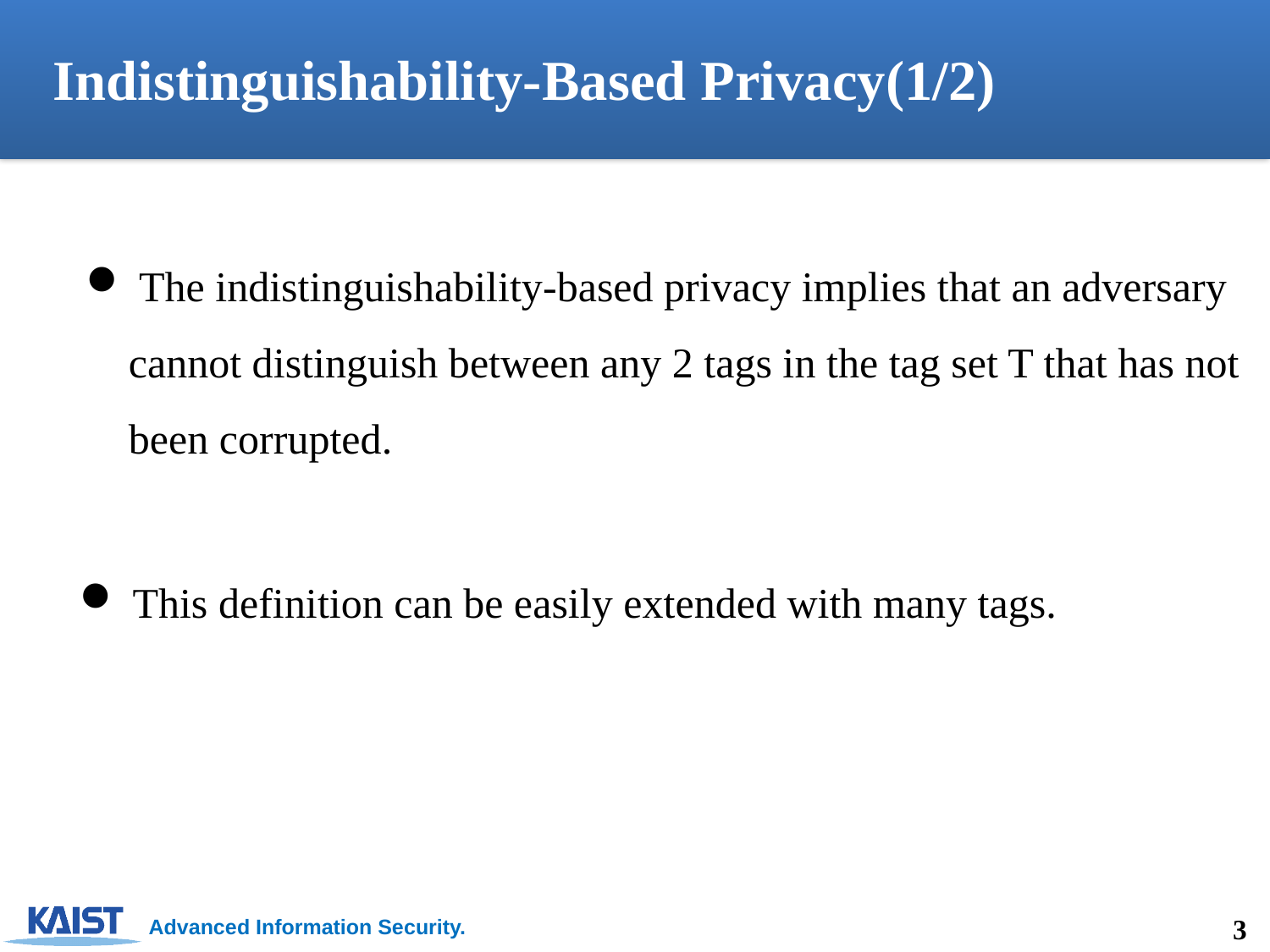

Indistinguishability-Based Privacy(1/2)
 The indistinguishability-based privacy implies that an adversary
    cannot distinguish between any 2 tags in the tag set T that has not
    been corrupted.
 This definition can be easily extended with many tags.
3